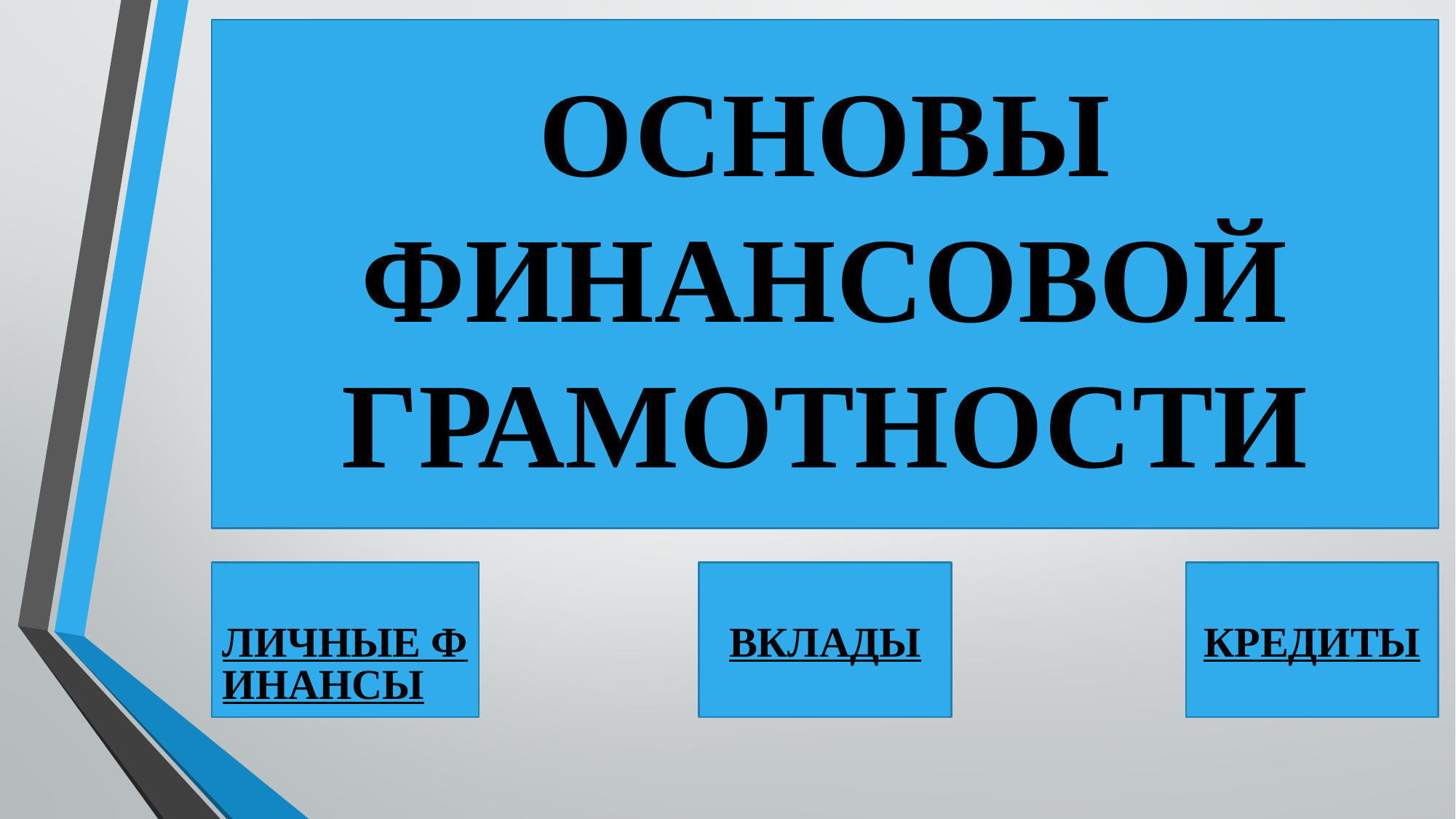

ОСНОВЫ ФИНАНСОВОЙ ГРАМОТНОСТИ
КРЕДИТЫ
ЛИЧНЫЕ ФИНАНСЫ
ВКЛАДЫ